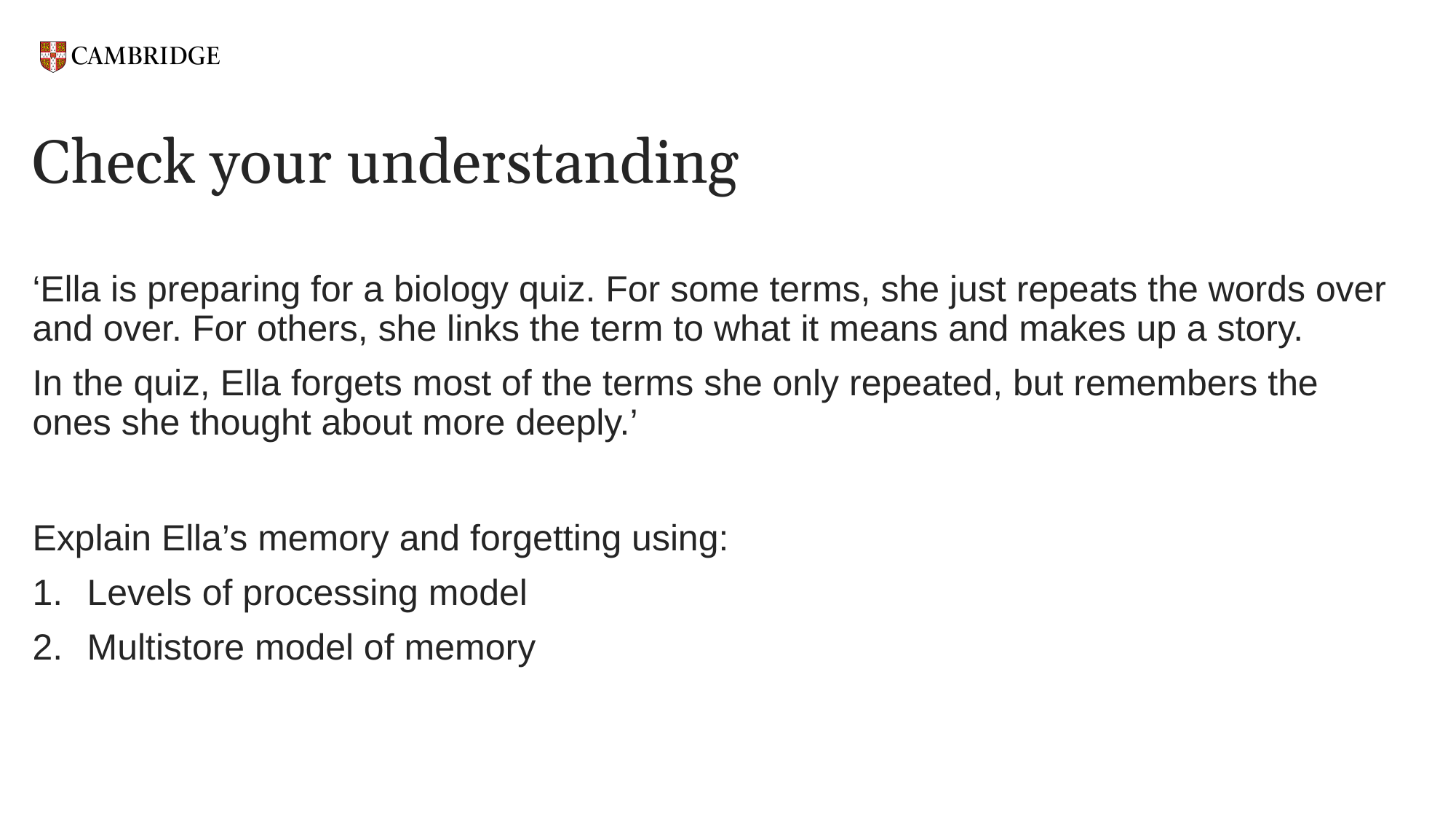

# Check your understanding

‘Ella is preparing for a biology quiz. For some terms, she just repeats the words over and over. For others, she links the term to what it means and makes up a story.
In the quiz, Ella forgets most of the terms she only repeated, but remembers the ones she thought about more deeply.’

Explain Ella’s memory and forgetting using:
Levels of processing model
Multistore model of memory